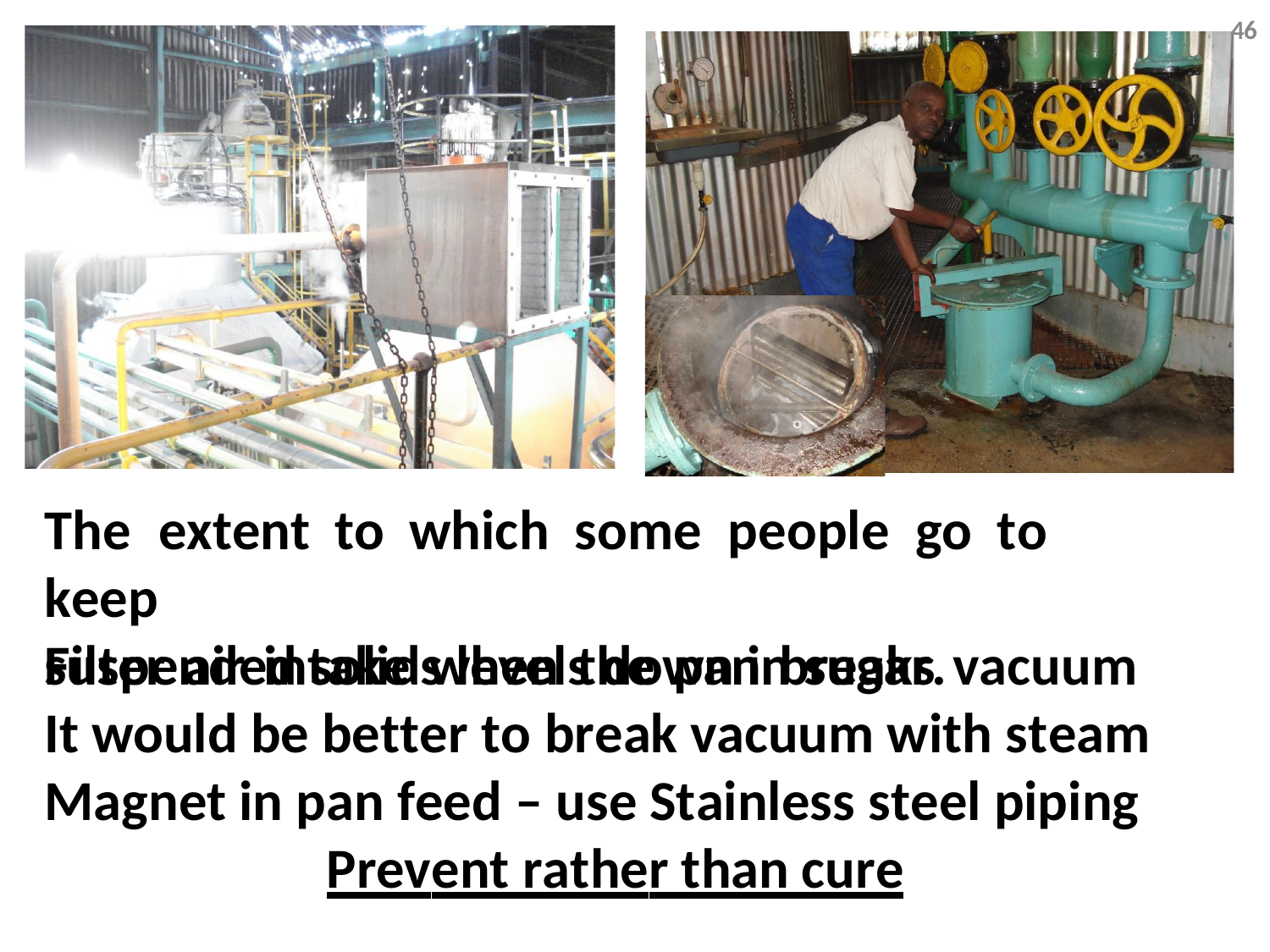

46

The	extent	to	which	some	people	go	to	keep
suspended solids levels down in sugar.
Filter air intake when the pan breaks vacuum It would be better to break vacuum with steam Magnet in pan feed – use Stainless steel piping
Prevent rather than cure